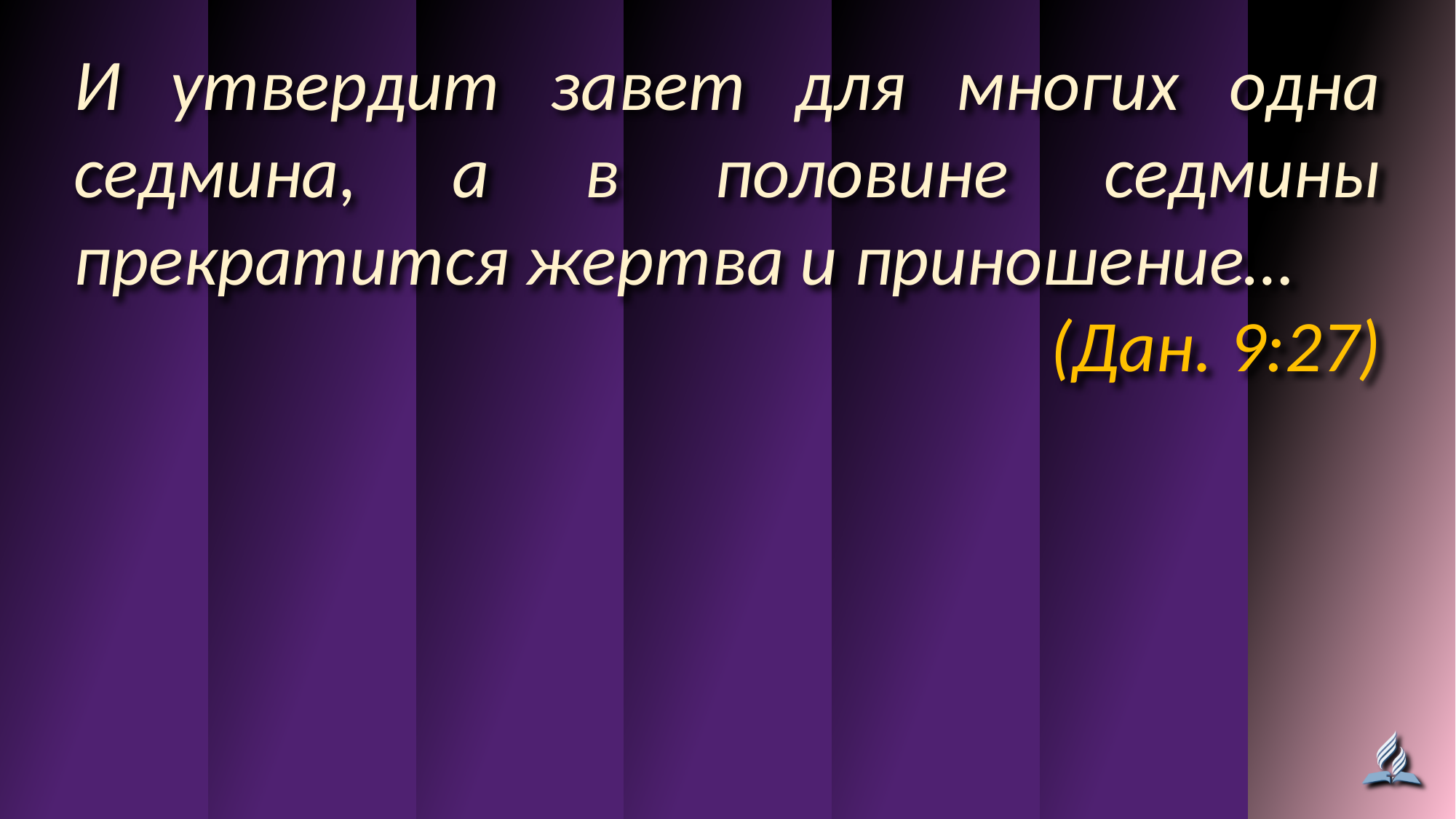

И утвердит завет для многих одна седмина, а в половине седмины прекратится жертва и приношение…
(Дан. 9:27)